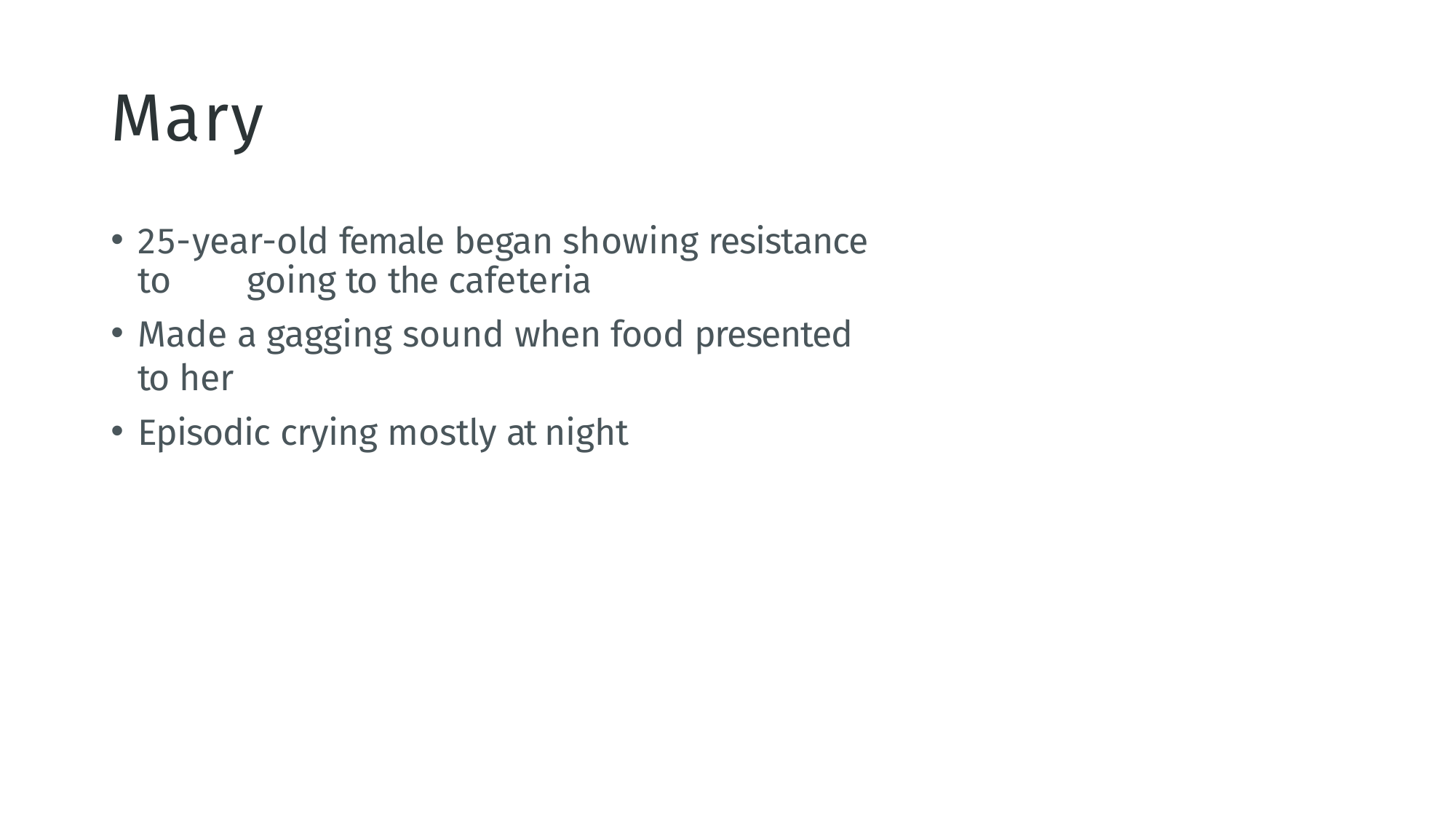

# Mary
25-year-old female began showing resistance to 	going to the cafeteria
Made a gagging sound when food presented to her
Episodic crying mostly at night